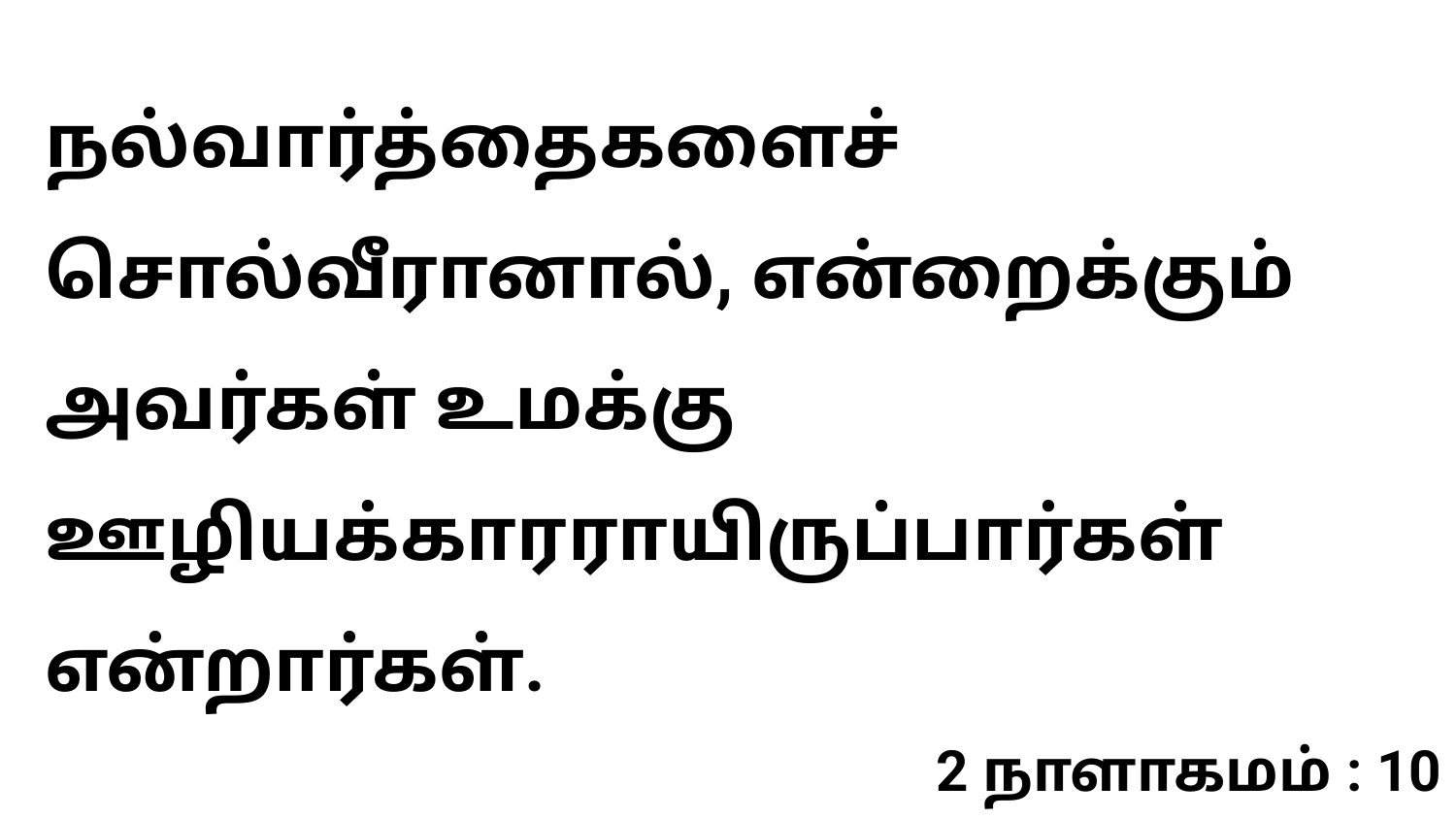

நல்வார்த்தைகளைச் சொல்வீரானால், என்றைக்கும் அவர்கள் உமக்கு ஊழியக்காரராயிருப்பார்கள் என்றார்கள்.
2 நாளாகமம் : 10